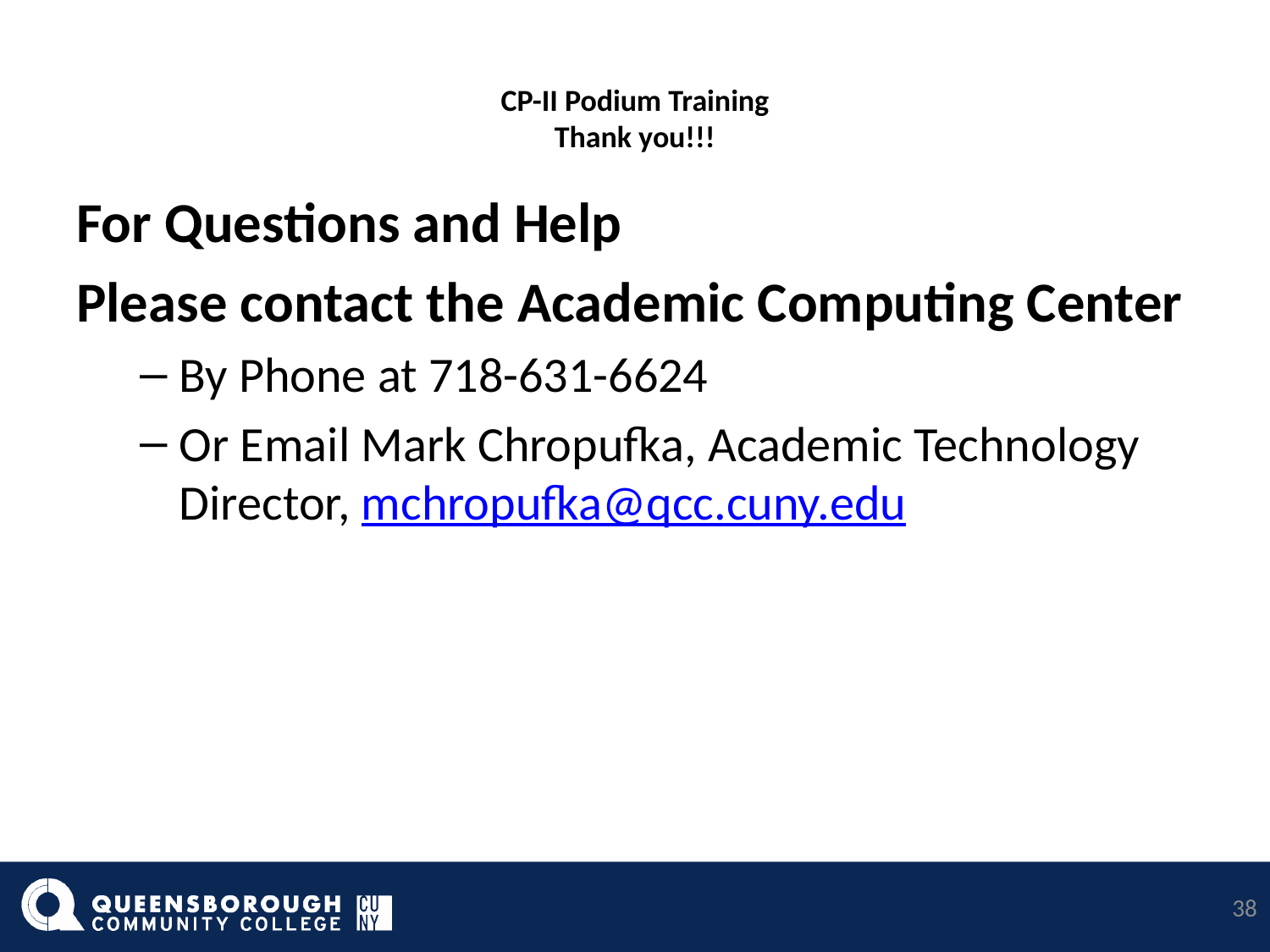

# CP-II Podium Training Thank you!!!
For Questions and Help
Please contact the Academic Computing Center
By Phone at 718-631-6624
Or Email Mark Chropufka, Academic Technology Director, mchropufka@qcc.cuny.edu